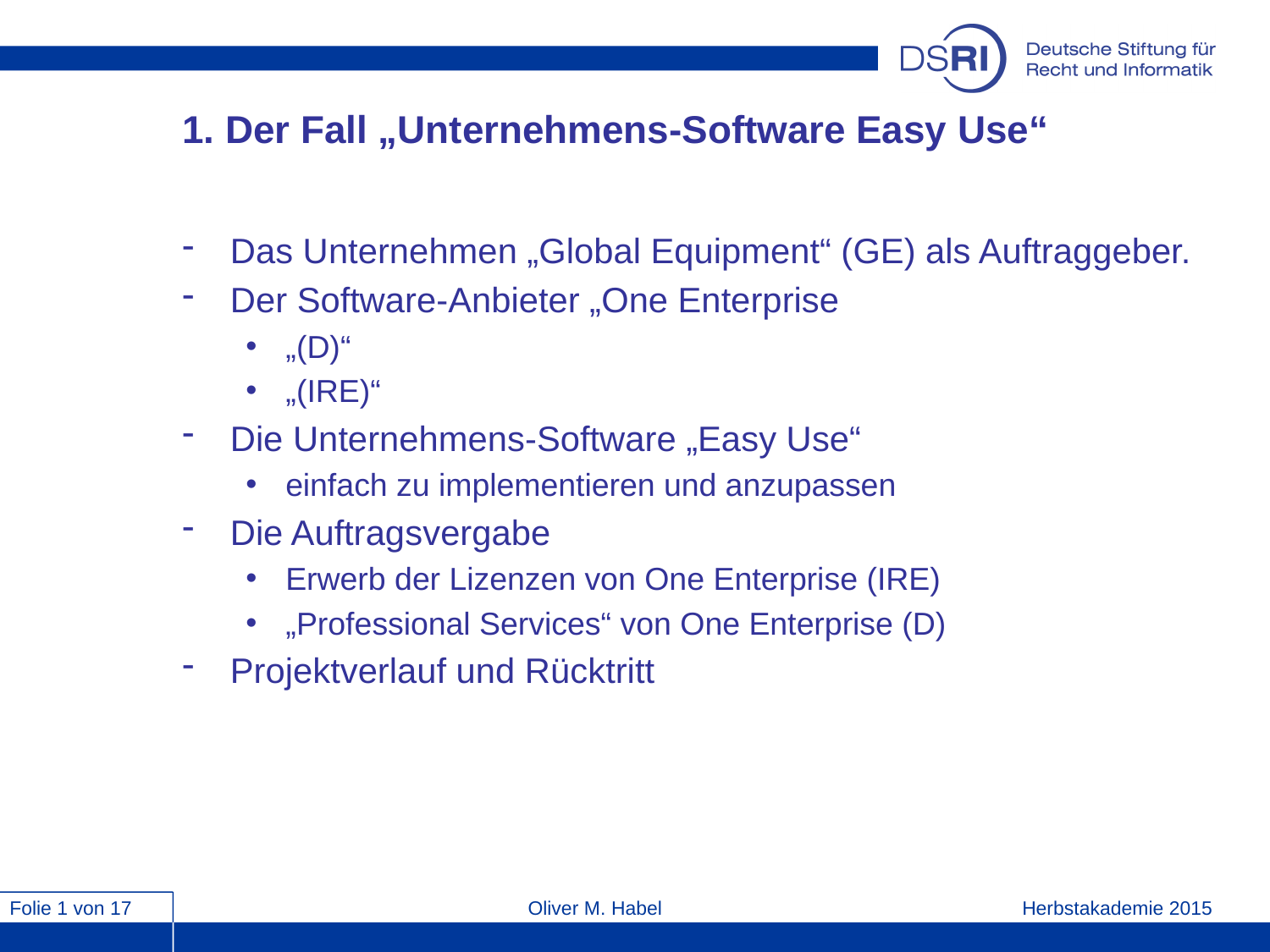

# 1. Der Fall „Unternehmens-Software Easy Use“
Das Unternehmen „Global Equipment“ (GE) als Auftraggeber.
Der Software-Anbieter „One Enterprise
„(D)“
„(IRE)“
Die Unternehmens-Software „Easy Use“
einfach zu implementieren und anzupassen
Die Auftragsvergabe
Erwerb der Lizenzen von One Enterprise (IRE)
„Professional Services“ von One Enterprise (D)
Projektverlauf und Rücktritt